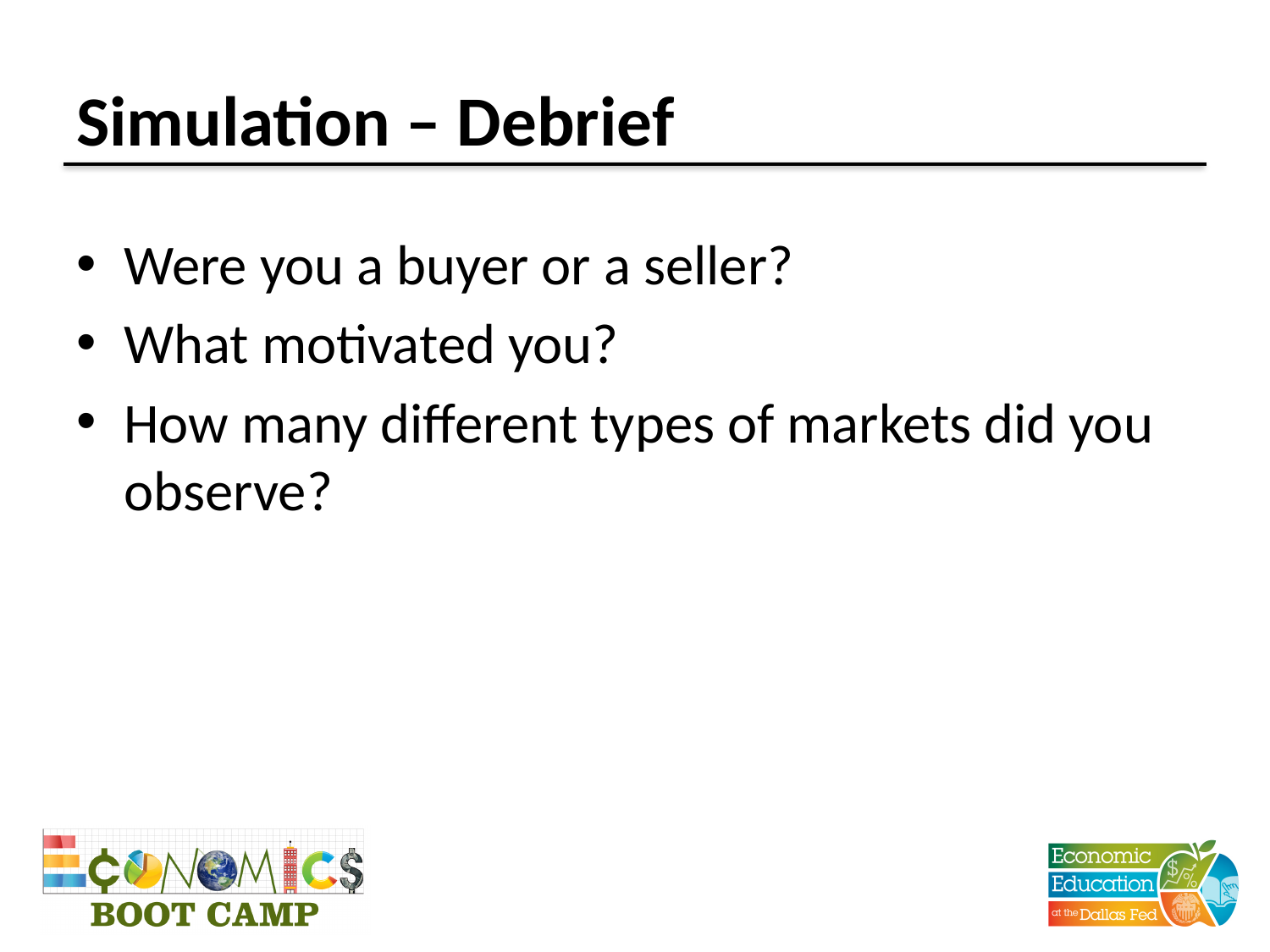

# Simulation – Debrief
Were you a buyer or a seller?
What motivated you?
How many different types of markets did you observe?